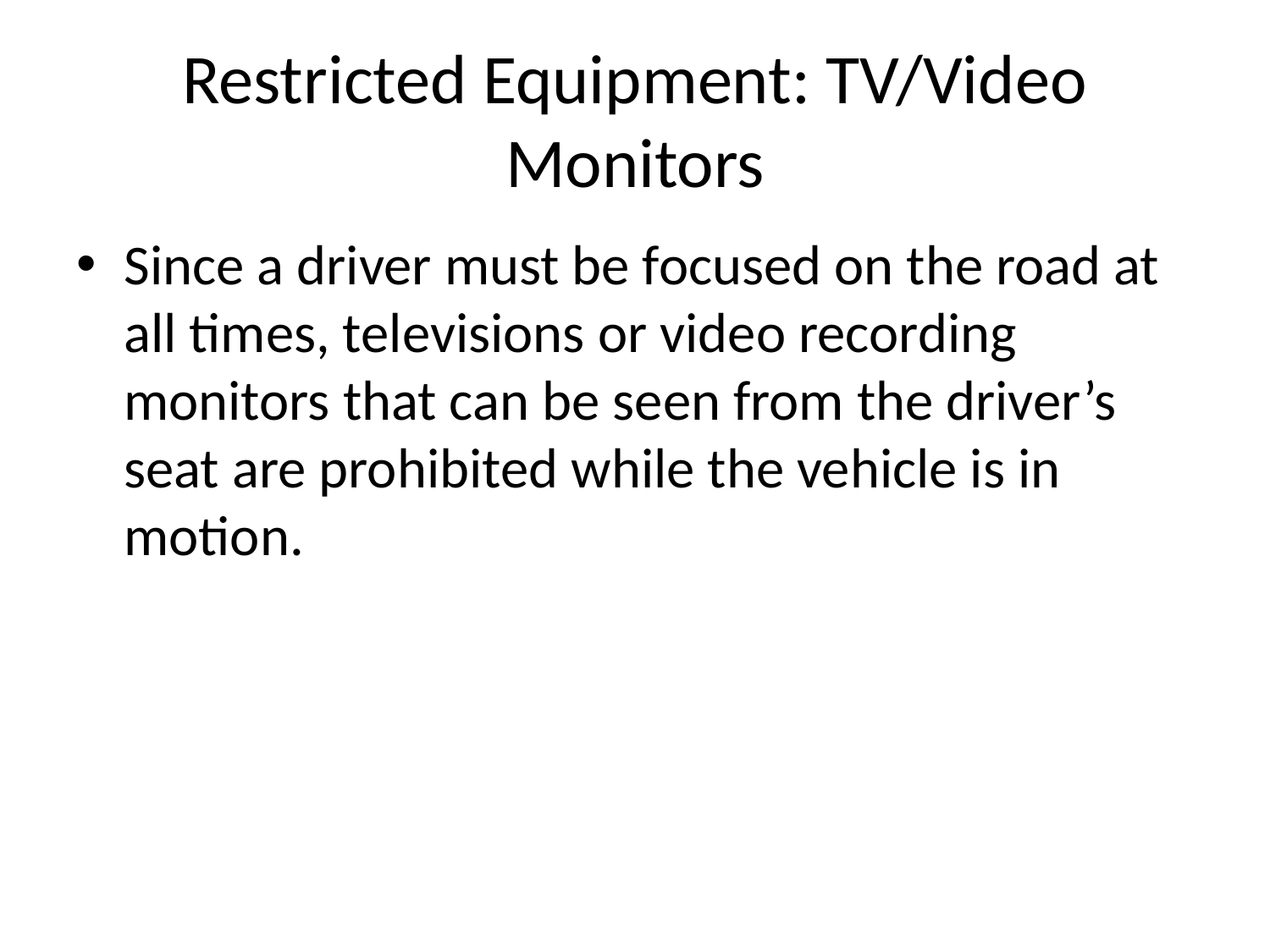

# Restricted Equipment: TV/Video Monitors
Since a driver must be focused on the road at all times, televisions or video recording monitors that can be seen from the driver’s seat are prohibited while the vehicle is in motion.